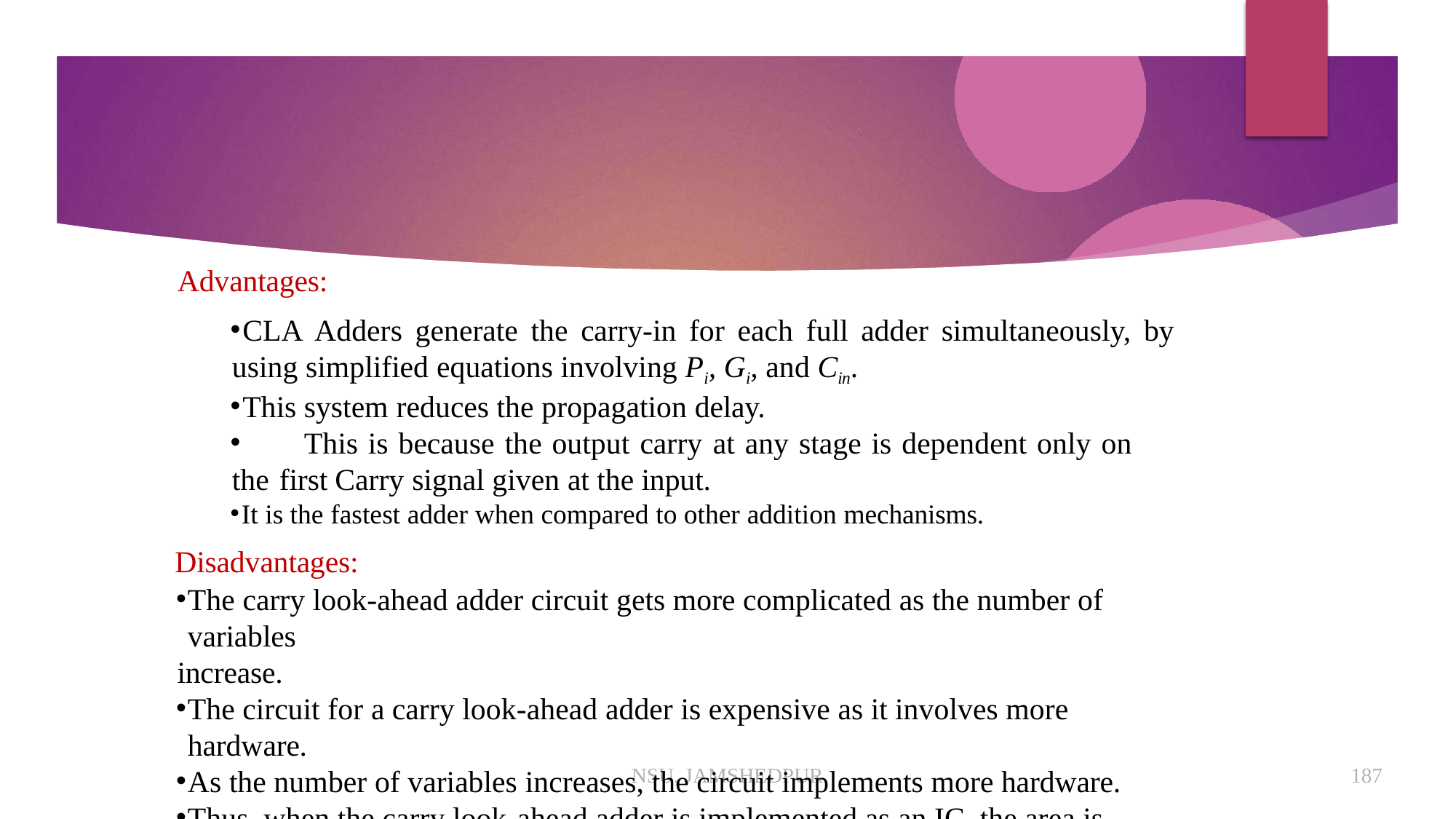

# Advantages:
CLA Adders generate the carry-in for each full adder simultaneously, by
using simplified equations involving Pi, Gi, and Cin.
This system reduces the propagation delay.
	This is because the output carry at any stage is dependent only on the first Carry signal given at the input.
It is the fastest adder when compared to other addition mechanisms.
Disadvantages:
The carry look-ahead adder circuit gets more complicated as the number of variables
increase.
The circuit for a carry look-ahead adder is expensive as it involves more hardware.
As the number of variables increases, the circuit implements more hardware.
Thus, when the carry look-ahead adder is implemented as an IC, the area is bound to
increase.
NSU, JAMSHEDPUR
187